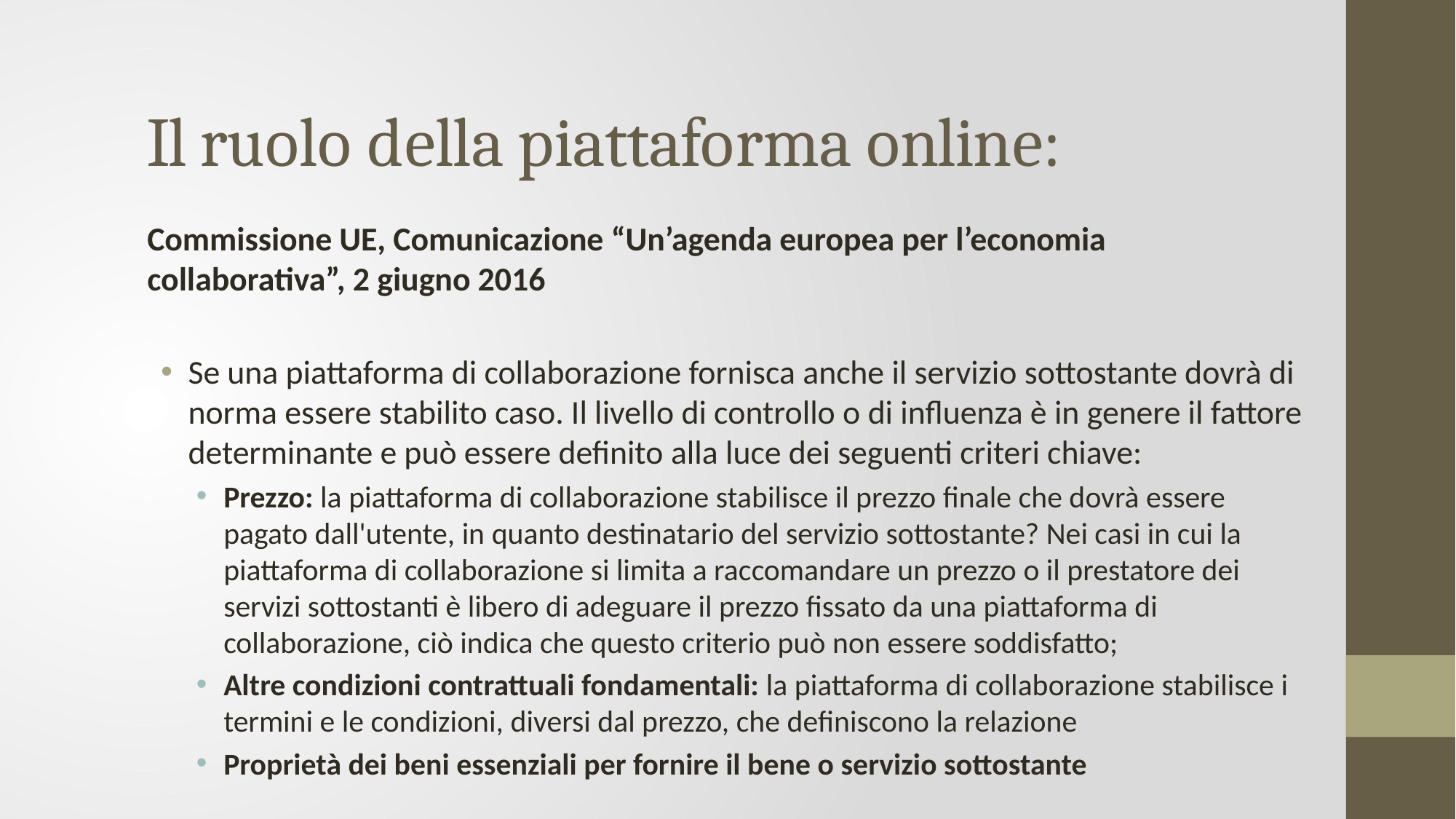

# Il ruolo della piattaforma online:
Commissione UE, Comunicazione “Un’agenda europea per l’economia collaborativa”, 2 giugno 2016

Se una piattaforma di collaborazione fornisca anche il servizio sottostante dovrà di norma essere stabilito caso. Il livello di controllo o di influenza è in genere il fattore determinante e può essere definito alla luce dei seguenti criteri chiave:
Prezzo: la piattaforma di collaborazione stabilisce il prezzo finale che dovrà essere pagato dall'utente, in quanto destinatario del servizio sottostante? Nei casi in cui la piattaforma di collaborazione si limita a raccomandare un prezzo o il prestatore dei servizi sottostanti è libero di adeguare il prezzo fissato da una piattaforma di collaborazione, ciò indica che questo criterio può non essere soddisfatto;
Altre condizioni contrattuali fondamentali: la piattaforma di collaborazione stabilisce i termini e le condizioni, diversi dal prezzo, che definiscono la relazione
Proprietà dei beni essenziali per fornire il bene o servizio sottostante